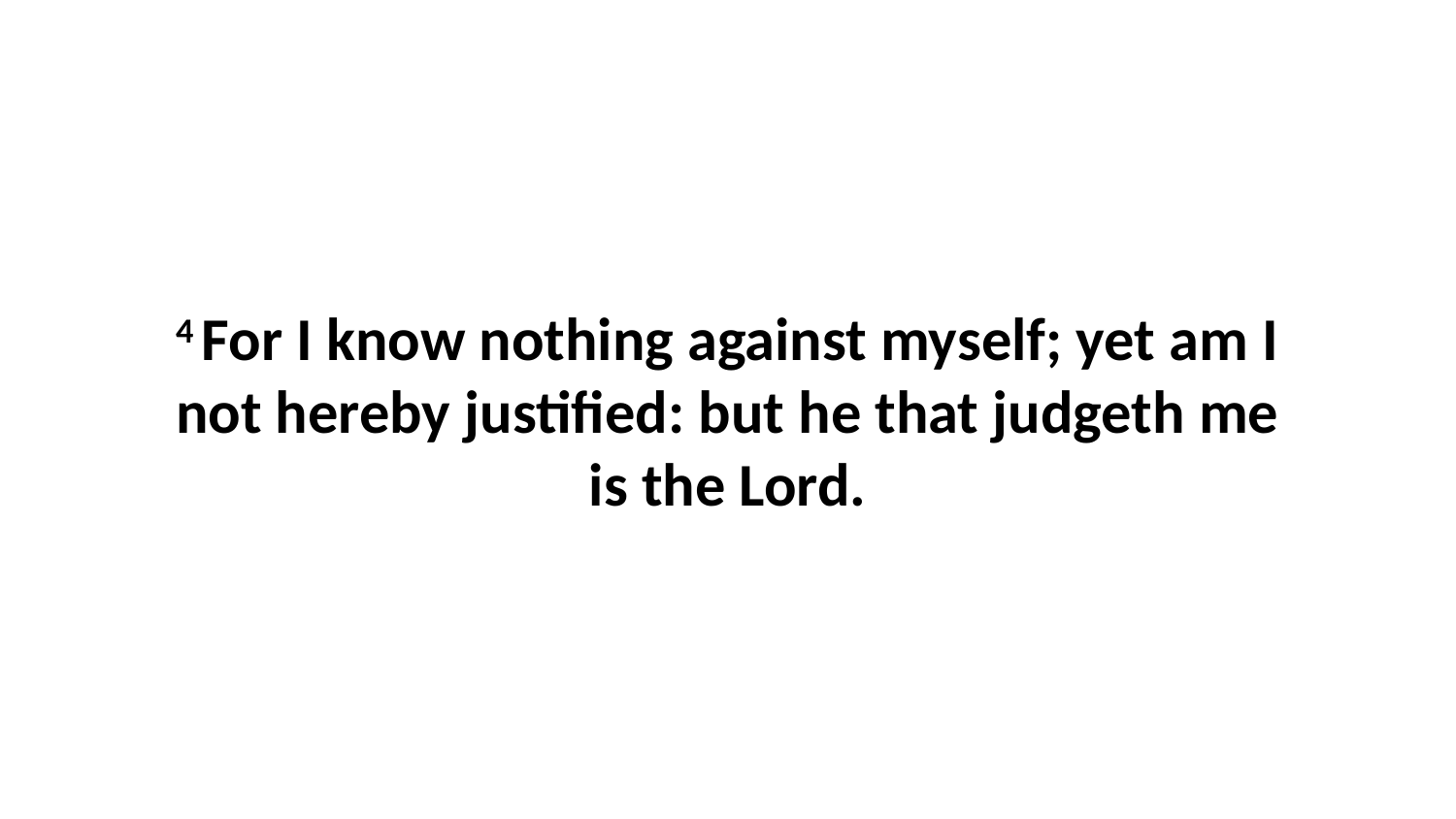

4 For I know nothing against myself; yet am I not hereby justified: but he that judgeth me is the Lord.